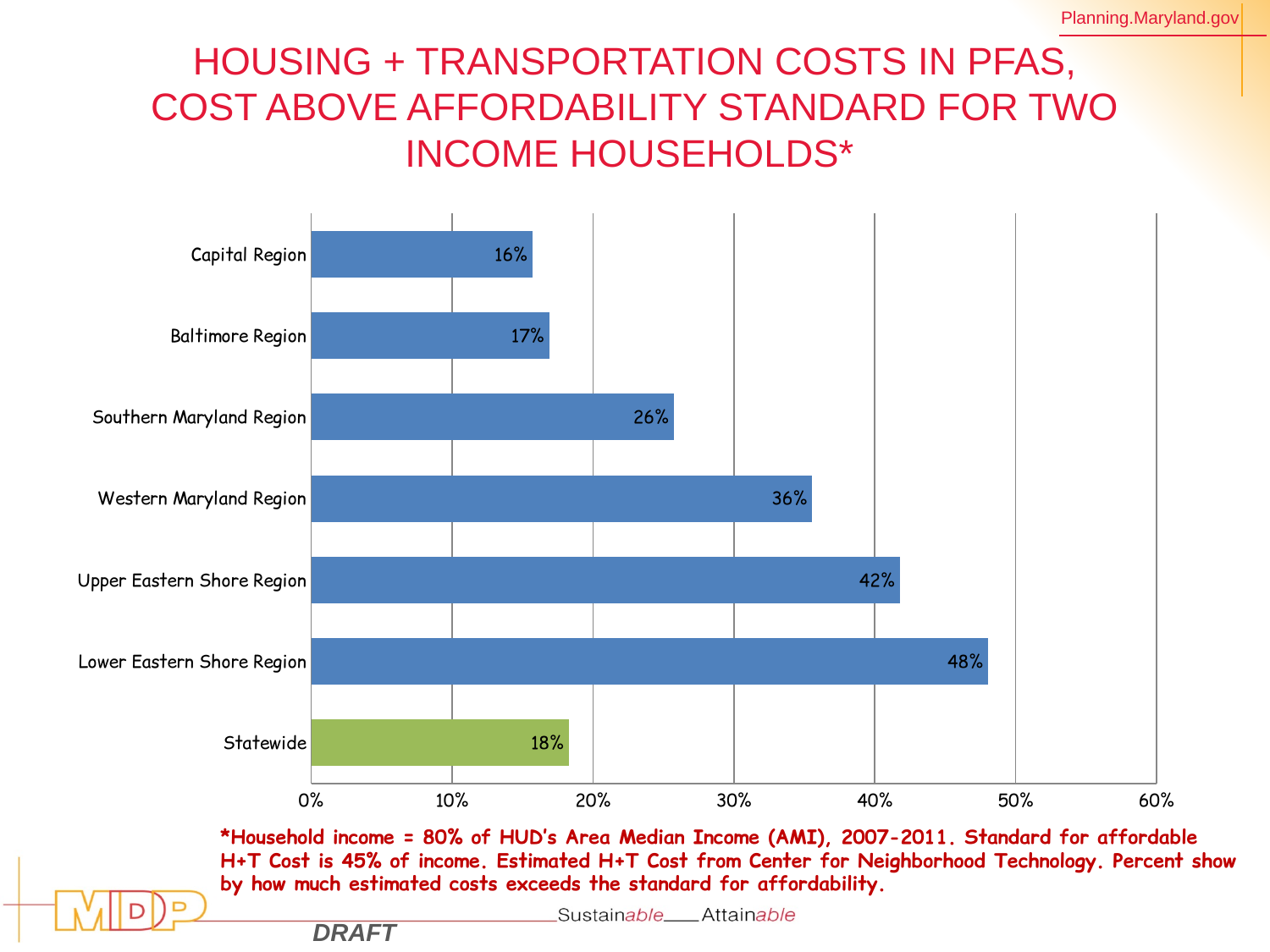

# Housing + Transportation Costs in PFAs, Cost Above Affordability Standard for Two Income Households*

### Chart

| Category | Percent Difference |
|---|---|
| Statewide | 0.1828904551841768 |
| Lower Eastern Shore Region | 0.48050592818313975 |
| Upper Eastern Shore Region | 0.41795473076588563 |
| Western Maryland Region | 0.35565000914285955 |
| Southern Maryland Region | 0.25744249715678663 |
| Baltimore Region | 0.1690765102561805 |
| Capital Region | 0.15716042551926898 |
*Household income = 80% of HUD’s Area Median Income (AMI), 2007-2011. Standard for affordable H+T Cost is 45% of income. Estimated H+T Cost from Center for Neighborhood Technology. Percent show by how much estimated costs exceeds the standard for affordability.